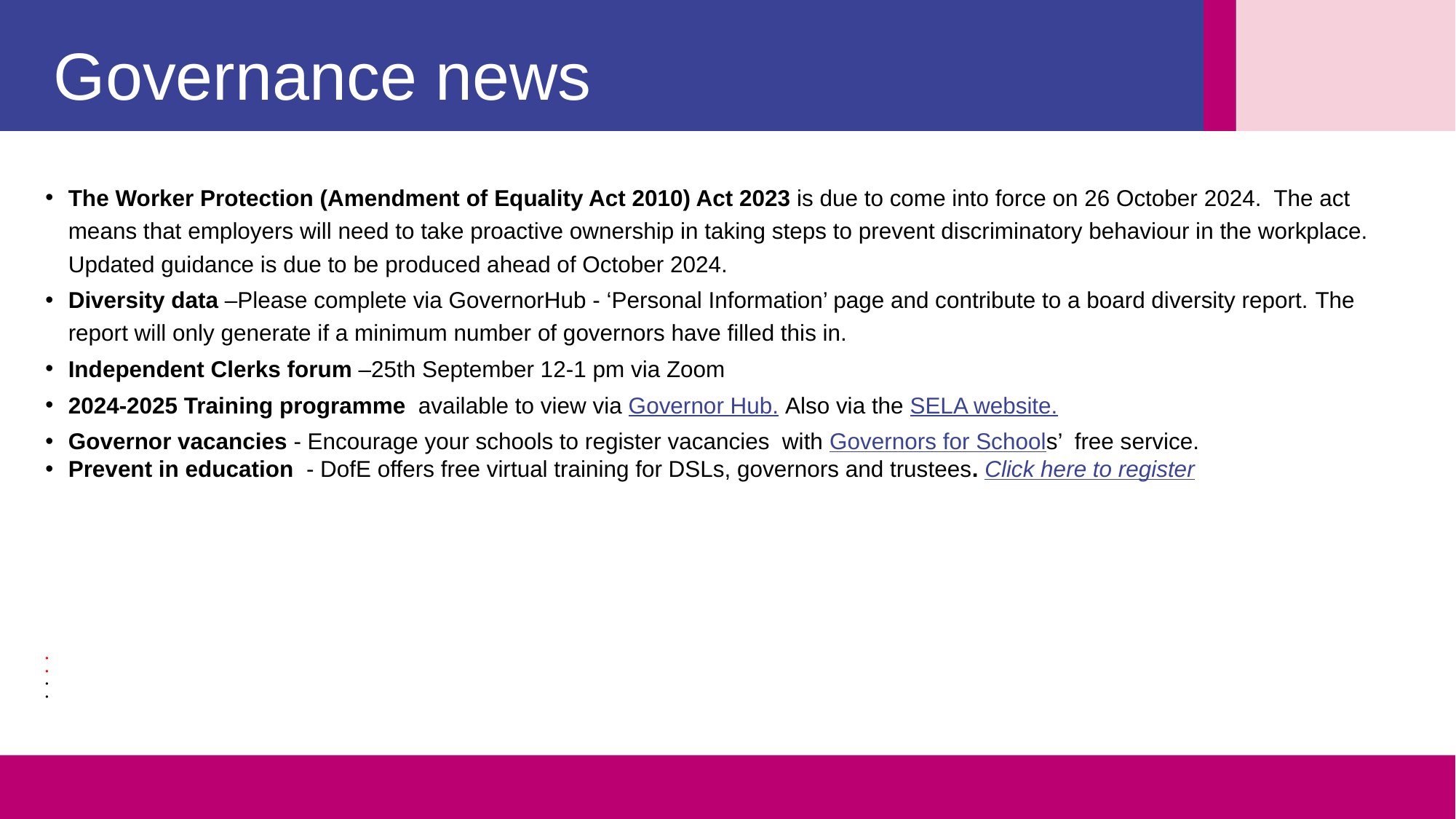

Governance news

The Worker Protection (Amendment of Equality Act 2010) Act 2023 is due to come into force on 26 October 2024.  The act means that employers will need to take proactive ownership in taking steps to prevent discriminatory behaviour in the workplace. Updated guidance is due to be produced ahead of October 2024.
Diversity data –Please complete via GovernorHub - ‘Personal Information’ page and contribute to a board diversity report. The report will only generate if a minimum number of governors have filled this in.
Independent Clerks forum –25th September 12-1 pm via Zoom
2024-2025 Training programme  available to view via Governor Hub. Also via the SELA website.
Governor vacancies - Encourage your schools to register vacancies  with Governors for Schools’  free service.
Prevent in education  - DofE offers free virtual training for DSLs, governors and trustees. Click here to register